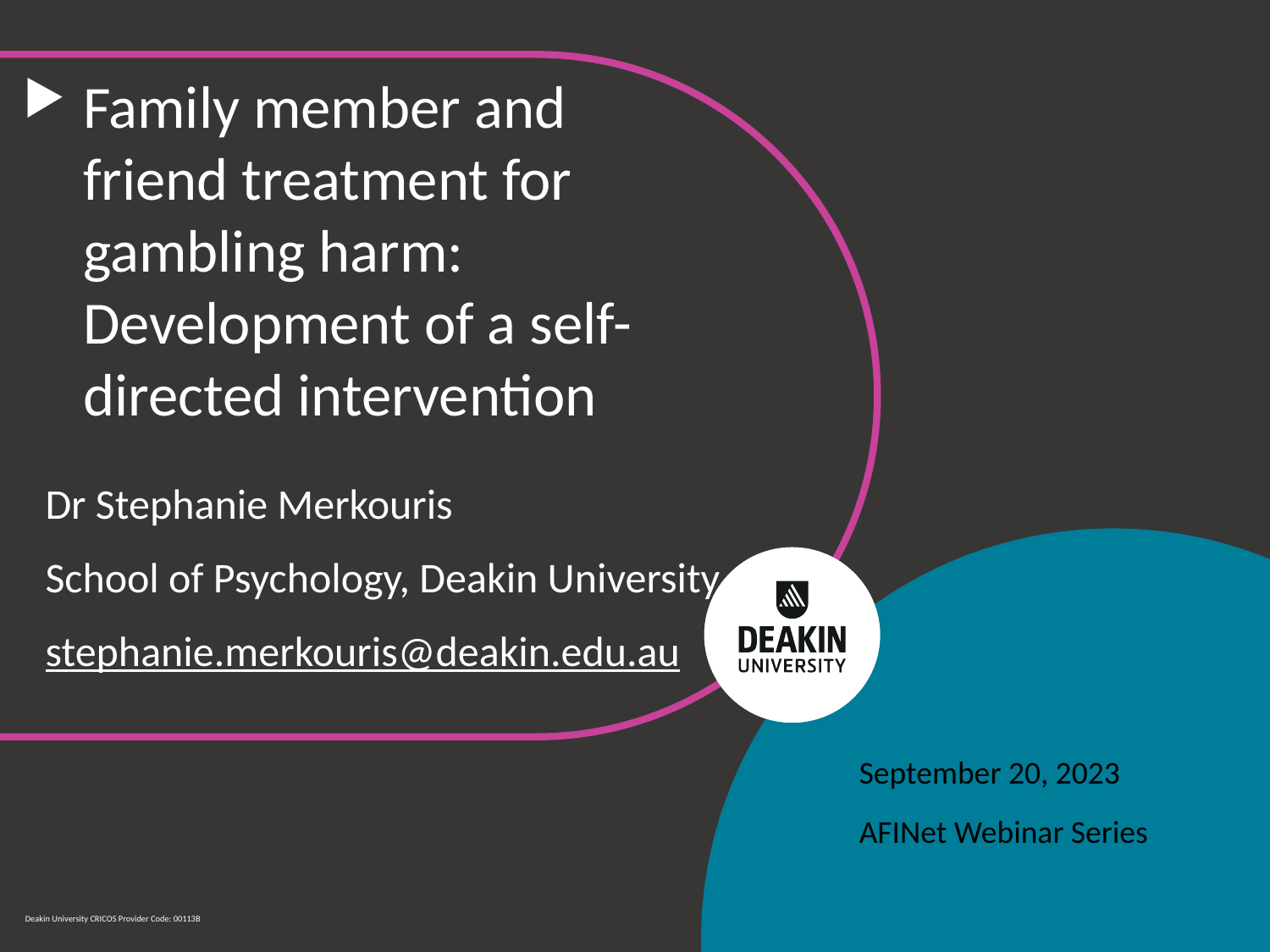

# Family member and friend treatment for gambling harm: Development of a self-directed intervention
Dr Stephanie Merkouris
School of Psychology, Deakin University
stephanie.merkouris@deakin.edu.au
September 20, 2023
AFINet Webinar Series
Deakin University CRICOS Provider Code: 00113B